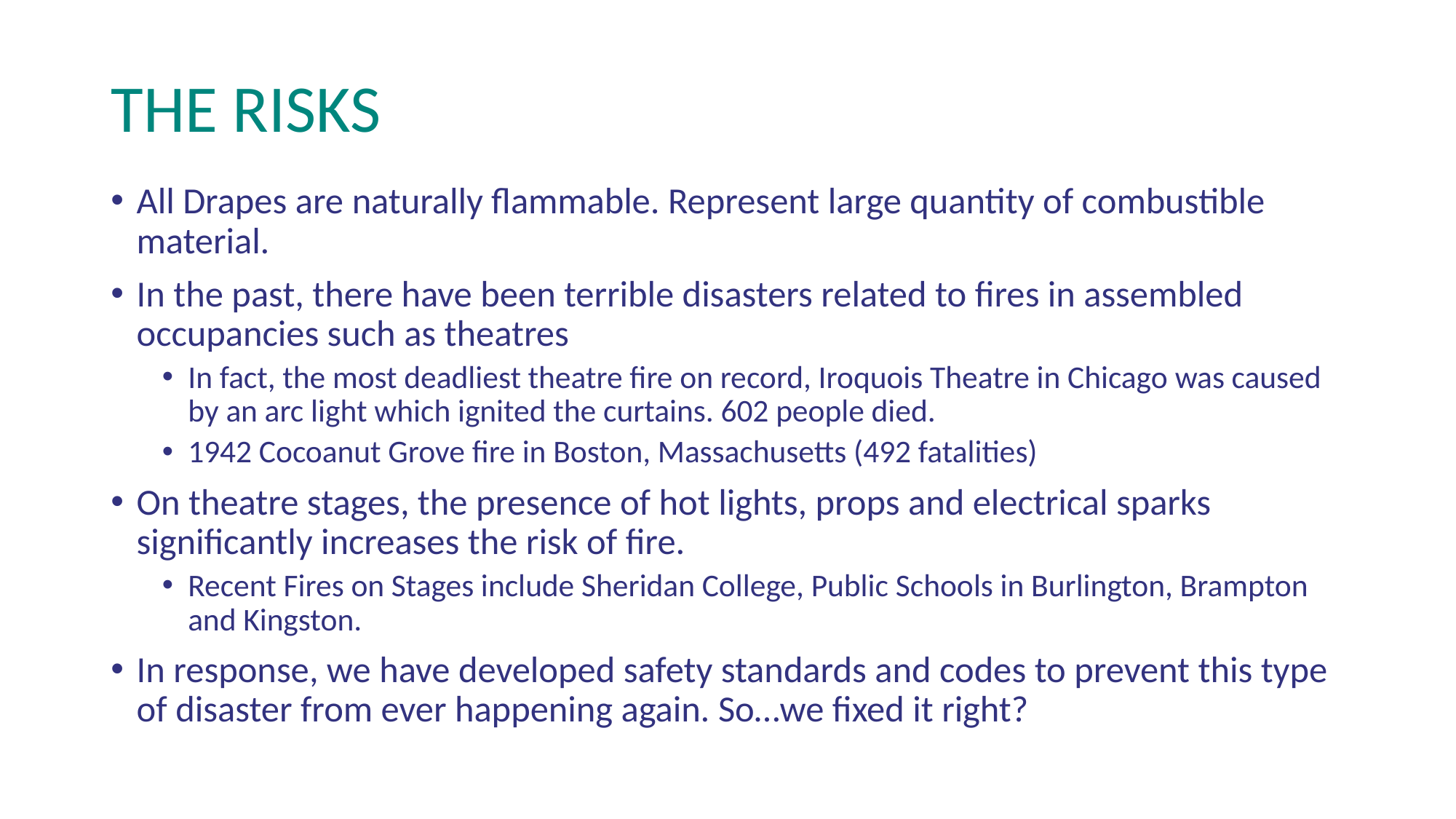

# The Risks
All Drapes are naturally flammable. Represent large quantity of combustible material.
In the past, there have been terrible disasters related to fires in assembled occupancies such as theatres
In fact, the most deadliest theatre fire on record, Iroquois Theatre in Chicago was caused by an arc light which ignited the curtains. 602 people died.
1942 Cocoanut Grove fire in Boston, Massachusetts (492 fatalities)
On theatre stages, the presence of hot lights, props and electrical sparks significantly increases the risk of fire.
Recent Fires on Stages include Sheridan College, Public Schools in Burlington, Brampton and Kingston.
In response, we have developed safety standards and codes to prevent this type of disaster from ever happening again. So…we fixed it right?